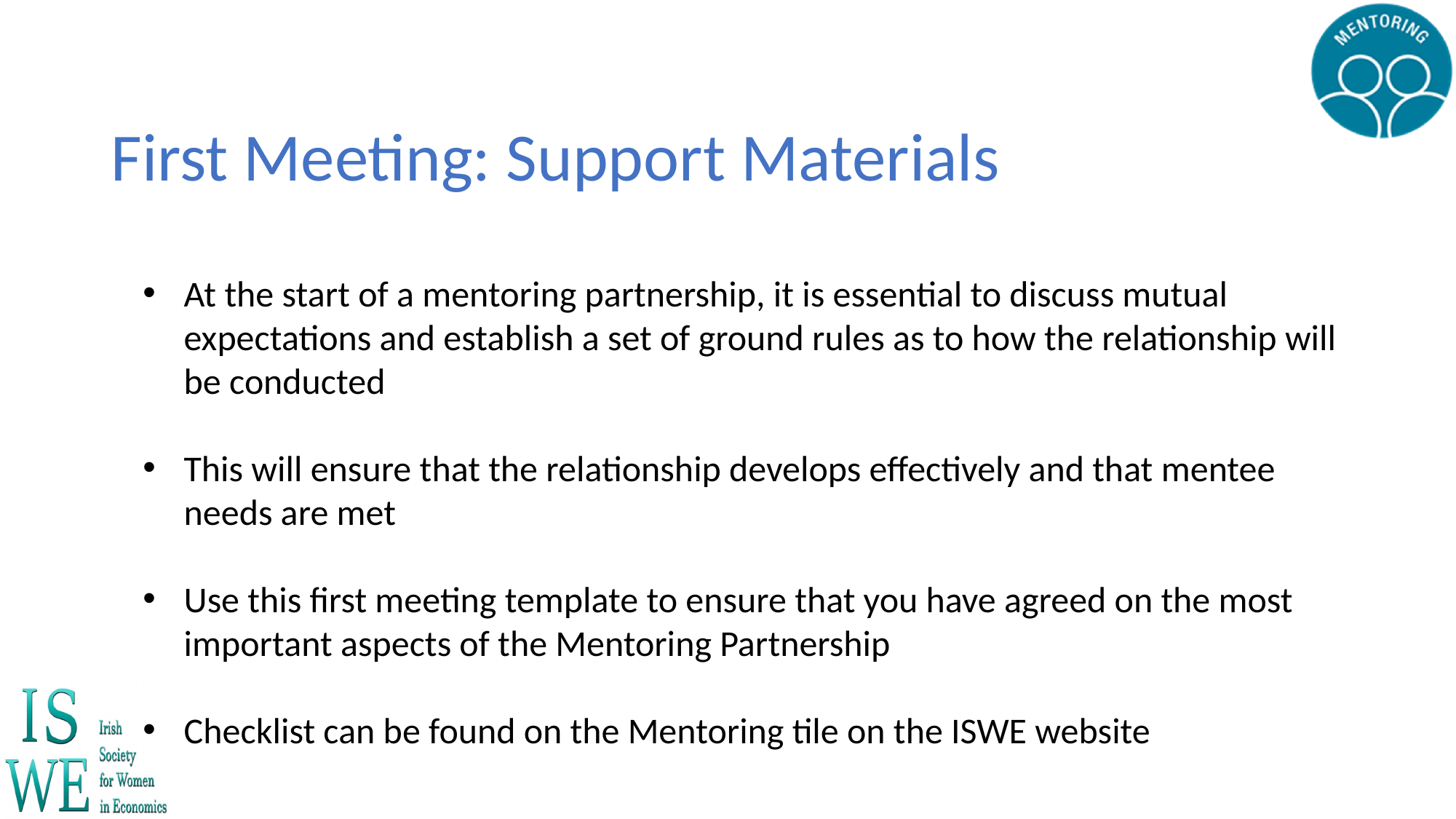

# First Meeting:  Support Materials First Meeting: Support Materials
At the start of a mentoring partnership, it is essential to discuss mutual expectations and establish a set of ground rules as to how the relationship will be conducted

This will ensure that the relationship develops effectively and that mentee needs are met

Use this first meeting template to ensure that you have agreed on the most important aspects of the Mentoring Partnership

Checklist can be found on the Mentoring tile on the ISWE website